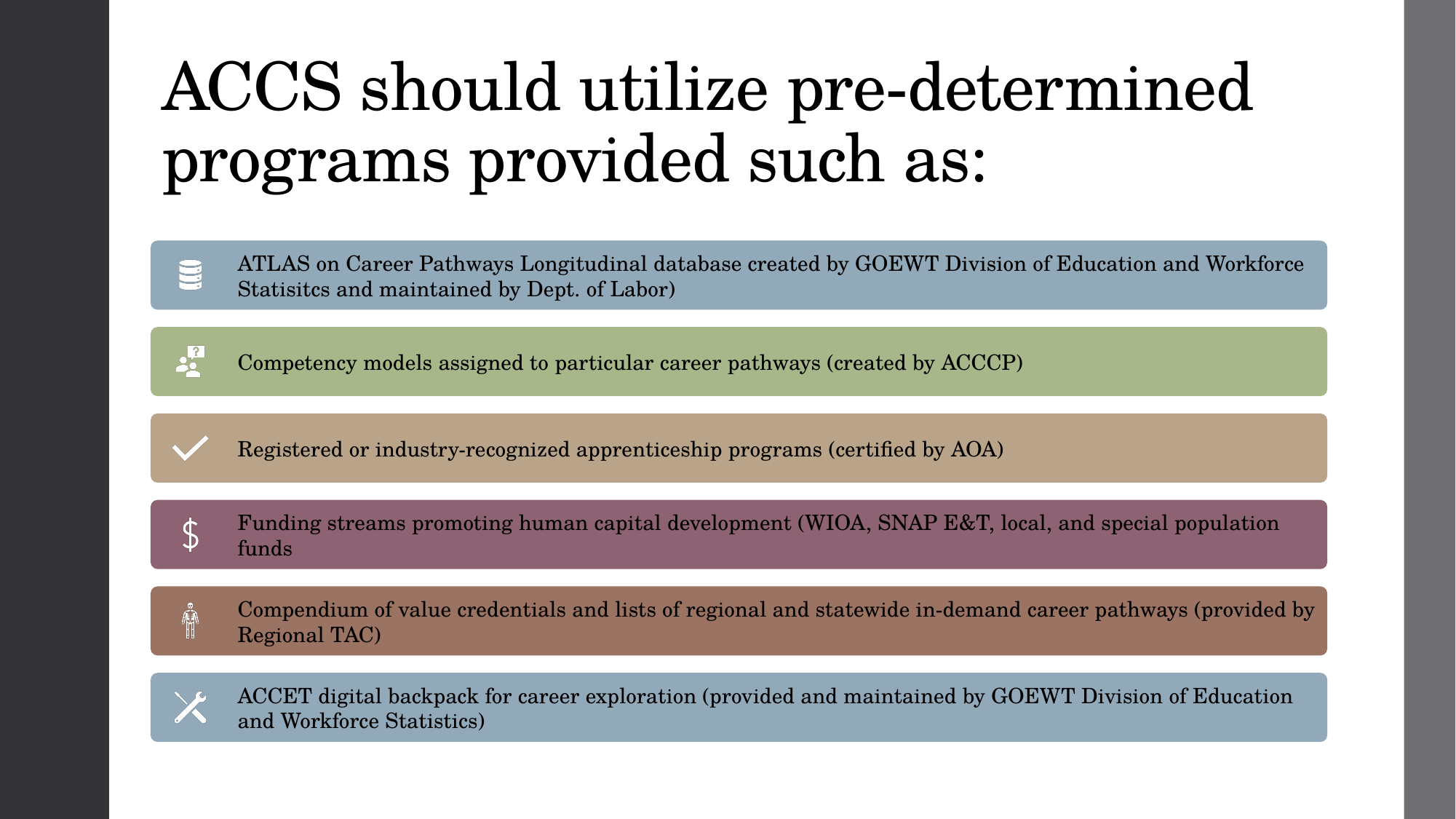

# ACCS should utilize pre-determined programs provided such as:
ATLAS on Career Pathways Longitudinal database created by GOEWT Division of Education and Workforce Statisitcs and maintained by Dept. of Labor)
Competency models assigned to particular career pathways (created by ACCCP)
Registered or industry-recognized apprenticeship programs (certified by AOA)
Funding streams promoting human capital development (WIOA, SNAP E&T, local, and special population funds
Compendium of value credentials and lists of regional and statewide in-demand career pathways (provided by Regional TAC)
ACCET digital backpack for career exploration (provided and maintained by GOEWT Division of Education and Workforce Statistics)